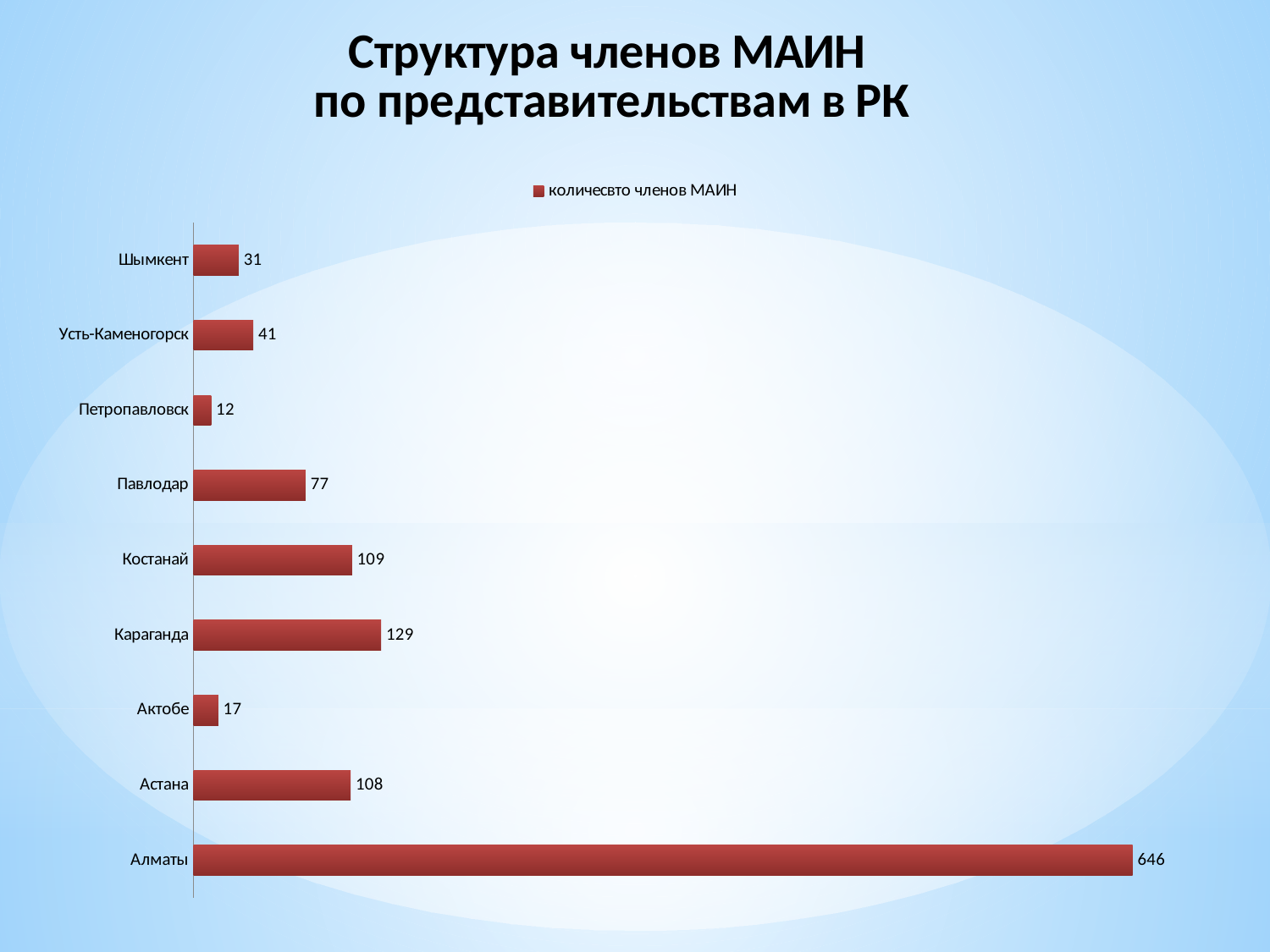

### Chart: Структура членов МАИН
по представительствам в РК

| Category | количесвто членов МАИН |
|---|---|
| Алматы | 646.0 |
| Астана | 108.0 |
| Актобе | 17.0 |
| Караганда | 129.0 |
| Костанай | 109.0 |
| Павлодар | 77.0 |
| Петропавловск | 12.0 |
| Усть-Каменогорск | 41.0 |
| Шымкент | 31.0 |